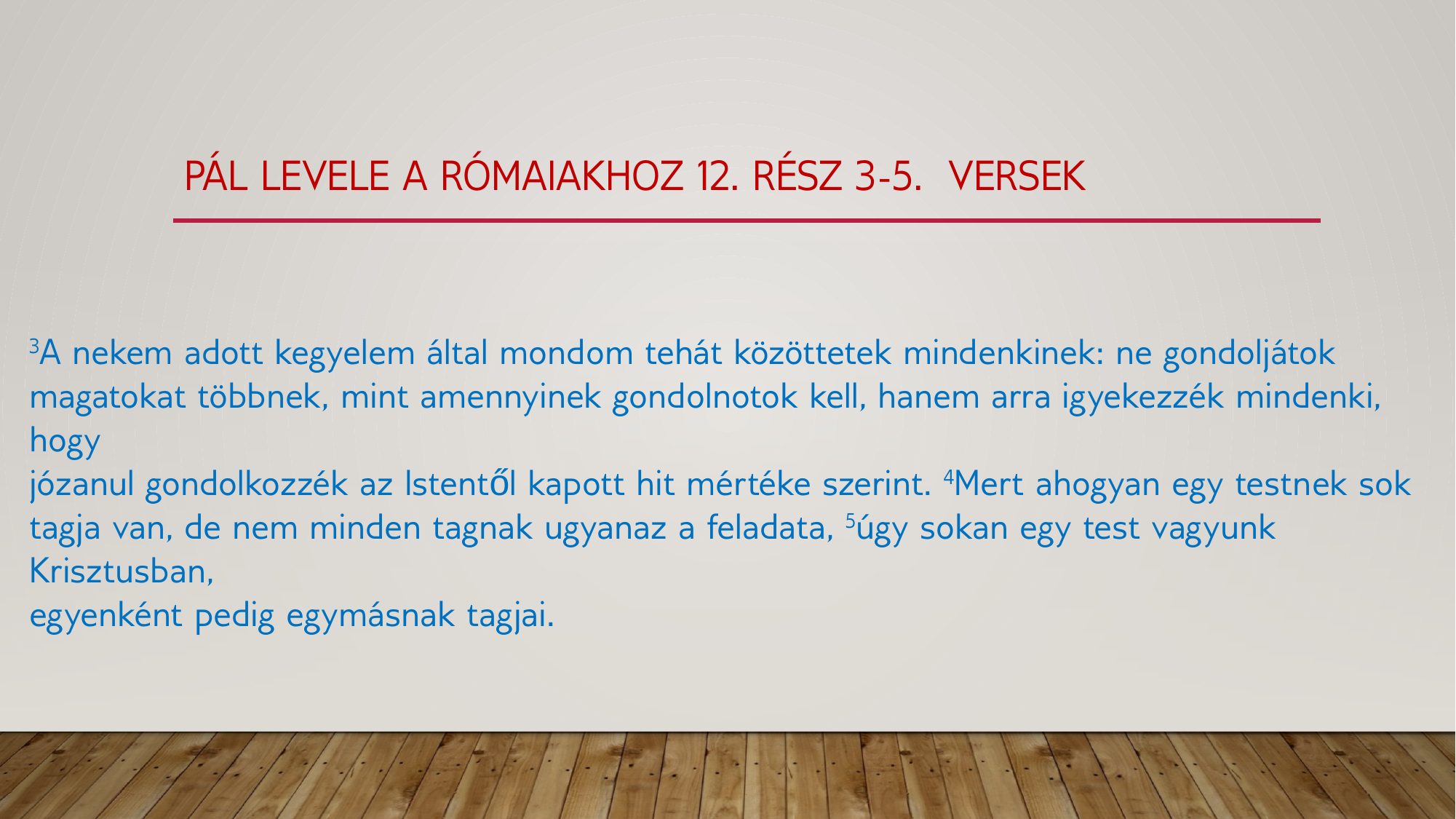

# pál levele a rómaiakhoz 12. rész 3-5.  versek
3A nekem adott kegyelem által mondom tehát közöttetek mindenkinek: ne gondoljátok
magatokat többnek, mint amennyinek gondolnotok kell, hanem arra igyekezzék mindenki, hogy
józanul gondolkozzék az Istentől kapott hit mértéke szerint. 4Mert ahogyan egy testnek sok
tagja van, de nem minden tagnak ugyanaz a feladata, 5úgy sokan egy test vagyunk Krisztusban,
egyenként pedig egymásnak tagjai.